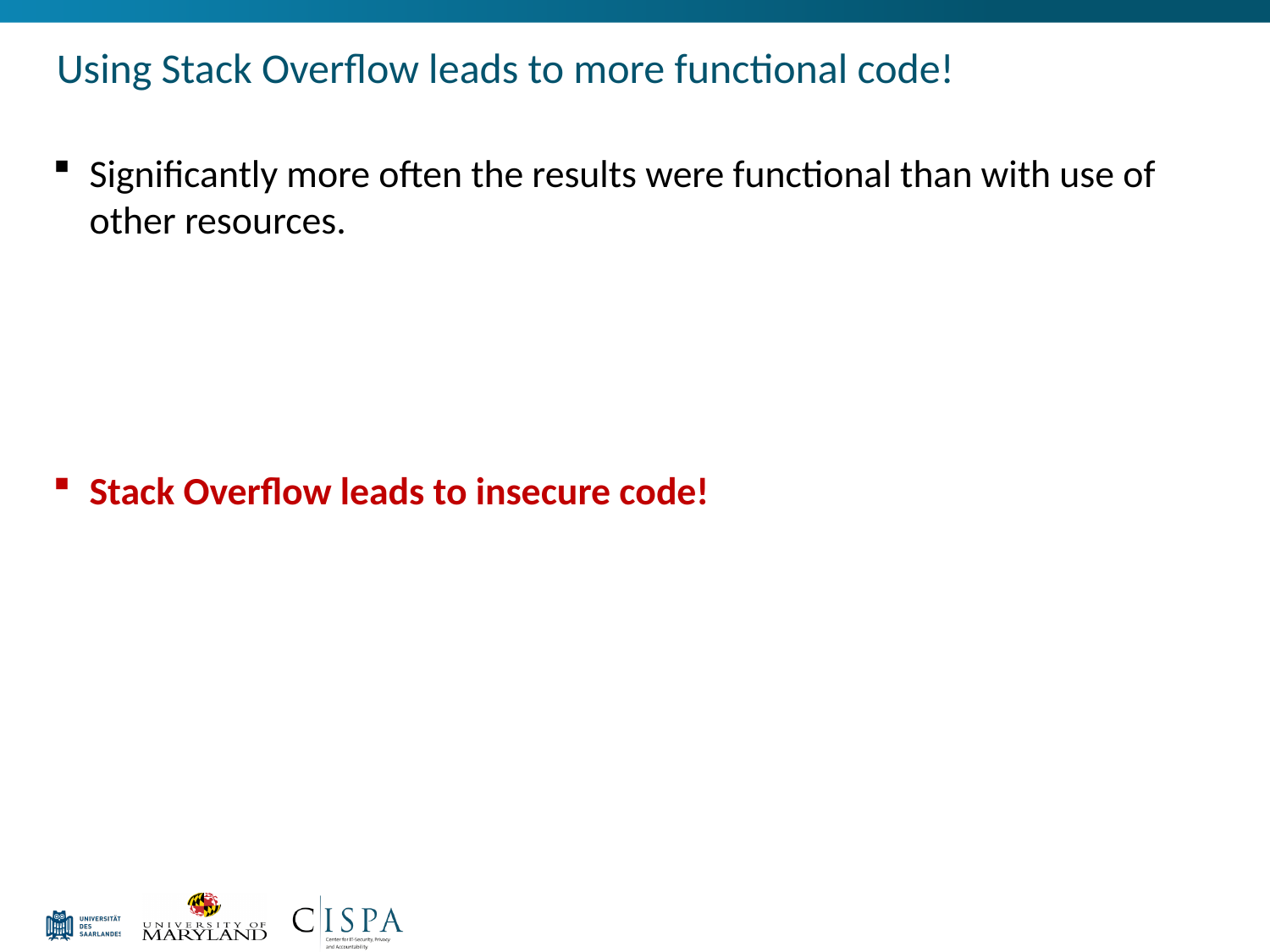

# Using Stack Overflow leads to more functional code!
Significantly more often the results were functional than with use of other resources.

Stack Overflow leads to insecure code!